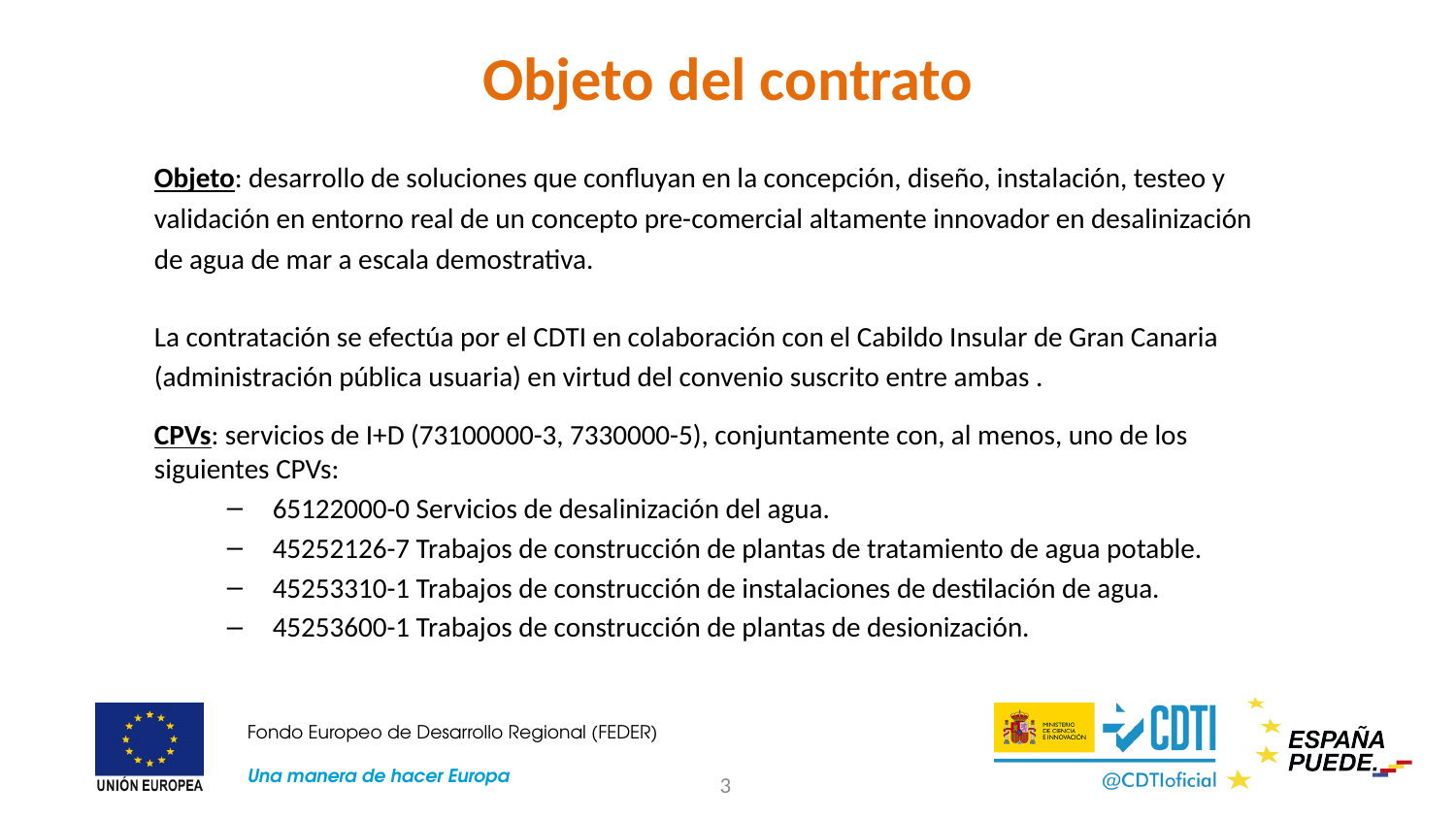

# Objeto del contrato
Objeto: desarrollo de soluciones que confluyan en la concepción, diseño, instalación, testeo y validación en entorno real de un concepto pre-comercial altamente innovador en desalinización de agua de mar a escala demostrativa.
La contratación se efectúa por el CDTI en colaboración con el Cabildo Insular de Gran Canaria (administración pública usuaria) en virtud del convenio suscrito entre ambas .
CPVs: servicios de I+D (73100000-3, 7330000-5), conjuntamente con, al menos, uno de los siguientes CPVs:
65122000-0 Servicios de desalinización del agua.
45252126-7 Trabajos de construcción de plantas de tratamiento de agua potable.
45253310-1 Trabajos de construcción de instalaciones de destilación de agua.
45253600-1 Trabajos de construcción de plantas de desionización.